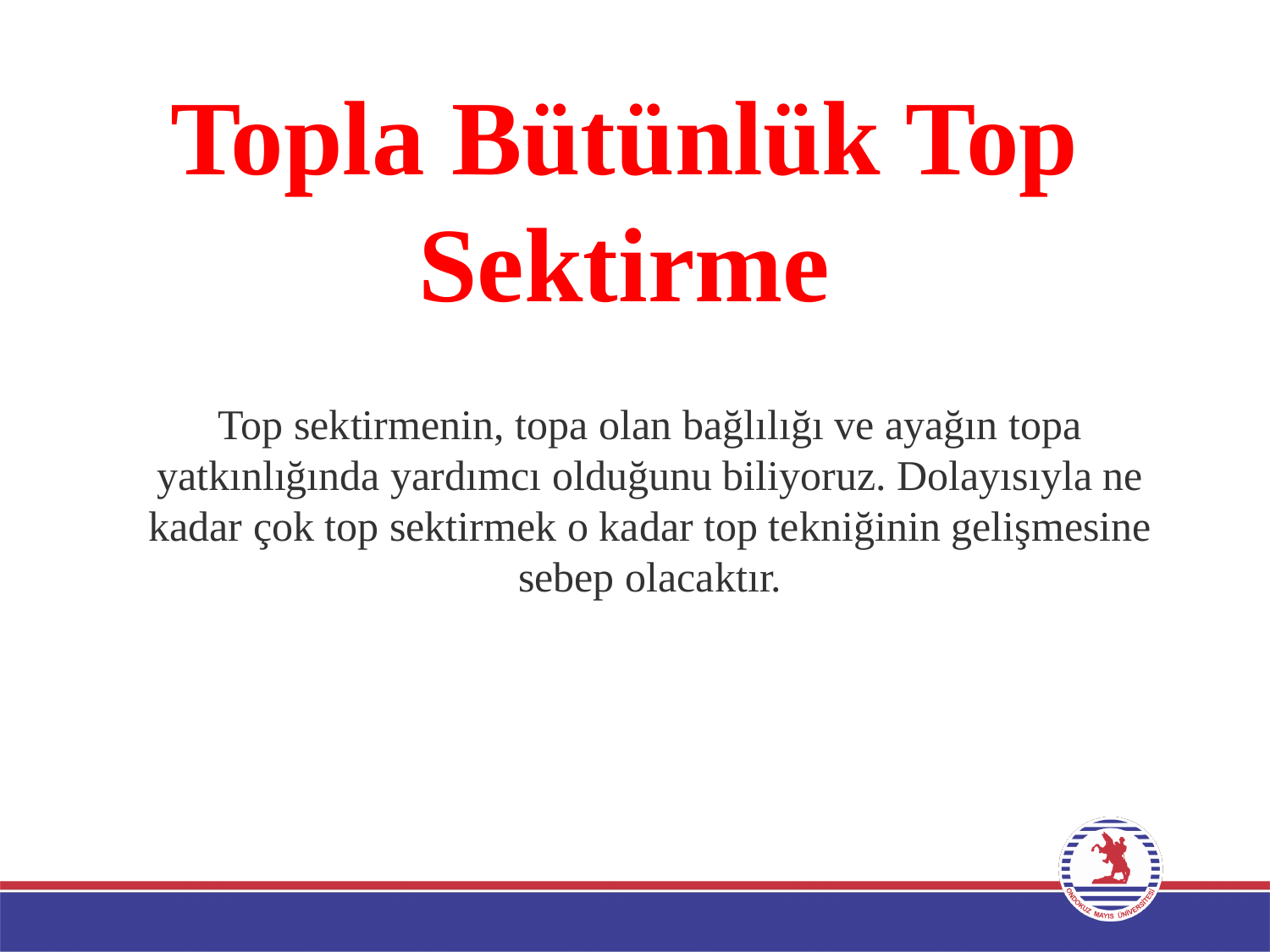

# Topla Bütünlük Top Sektirme
Top sektirmenin, topa olan bağlılığı ve ayağın topa yatkınlığında yardımcı olduğunu biliyoruz. Dolayısıyla ne kadar çok top sektirmek o kadar top tekniğinin gelişmesine sebep olacaktır.